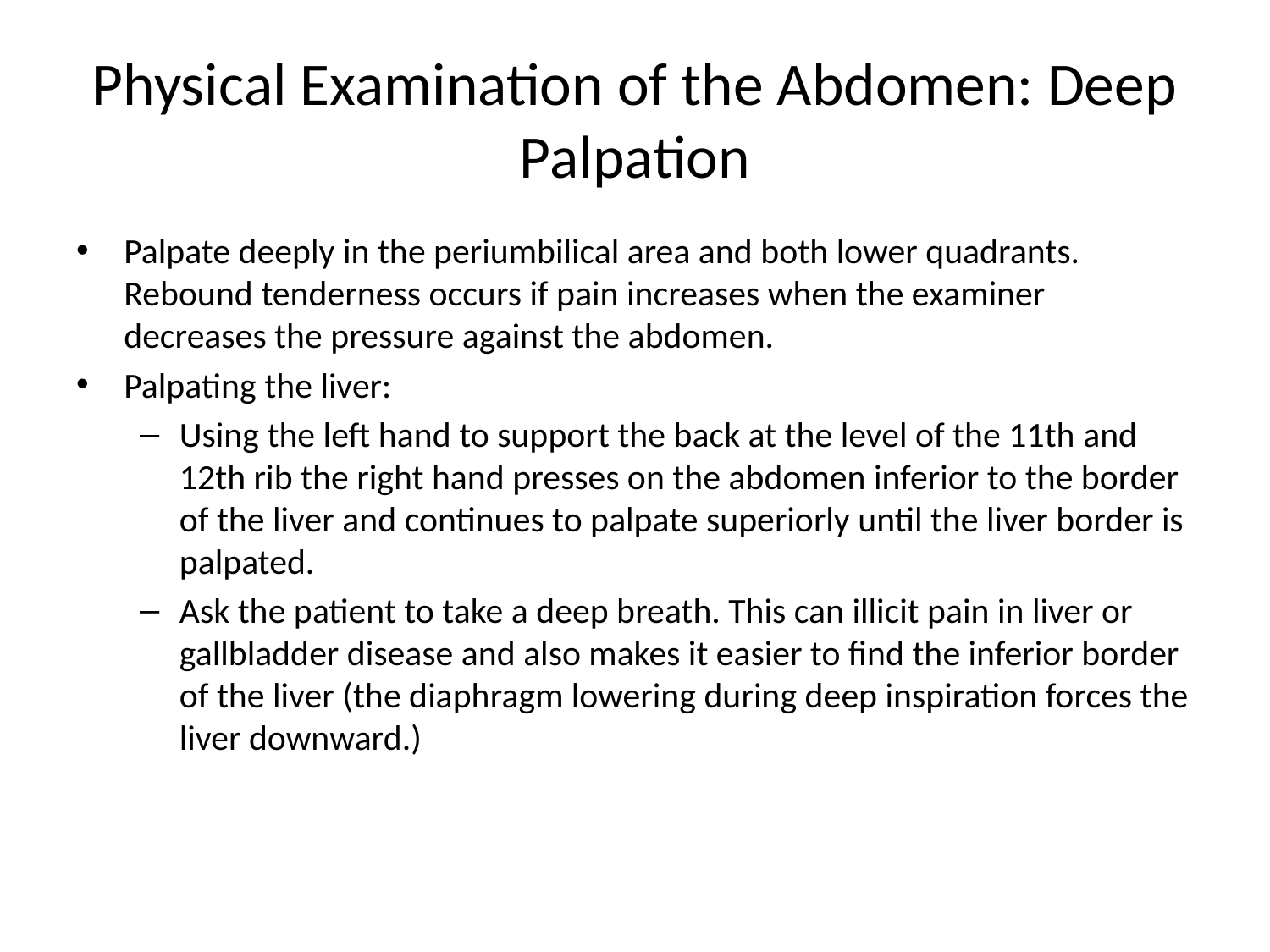

# Physical Examination of the Abdomen: Deep Palpation
Palpate deeply in the periumbilical area and both lower quadrants. Rebound tenderness occurs if pain increases when the examiner decreases the pressure against the abdomen.
Palpating the liver:
Using the left hand to support the back at the level of the 11th and 12th rib the right hand presses on the abdomen inferior to the border of the liver and continues to palpate superiorly until the liver border is palpated.
Ask the patient to take a deep breath. This can illicit pain in liver or gallbladder disease and also makes it easier to find the inferior border of the liver (the diaphragm lowering during deep inspiration forces the liver downward.)